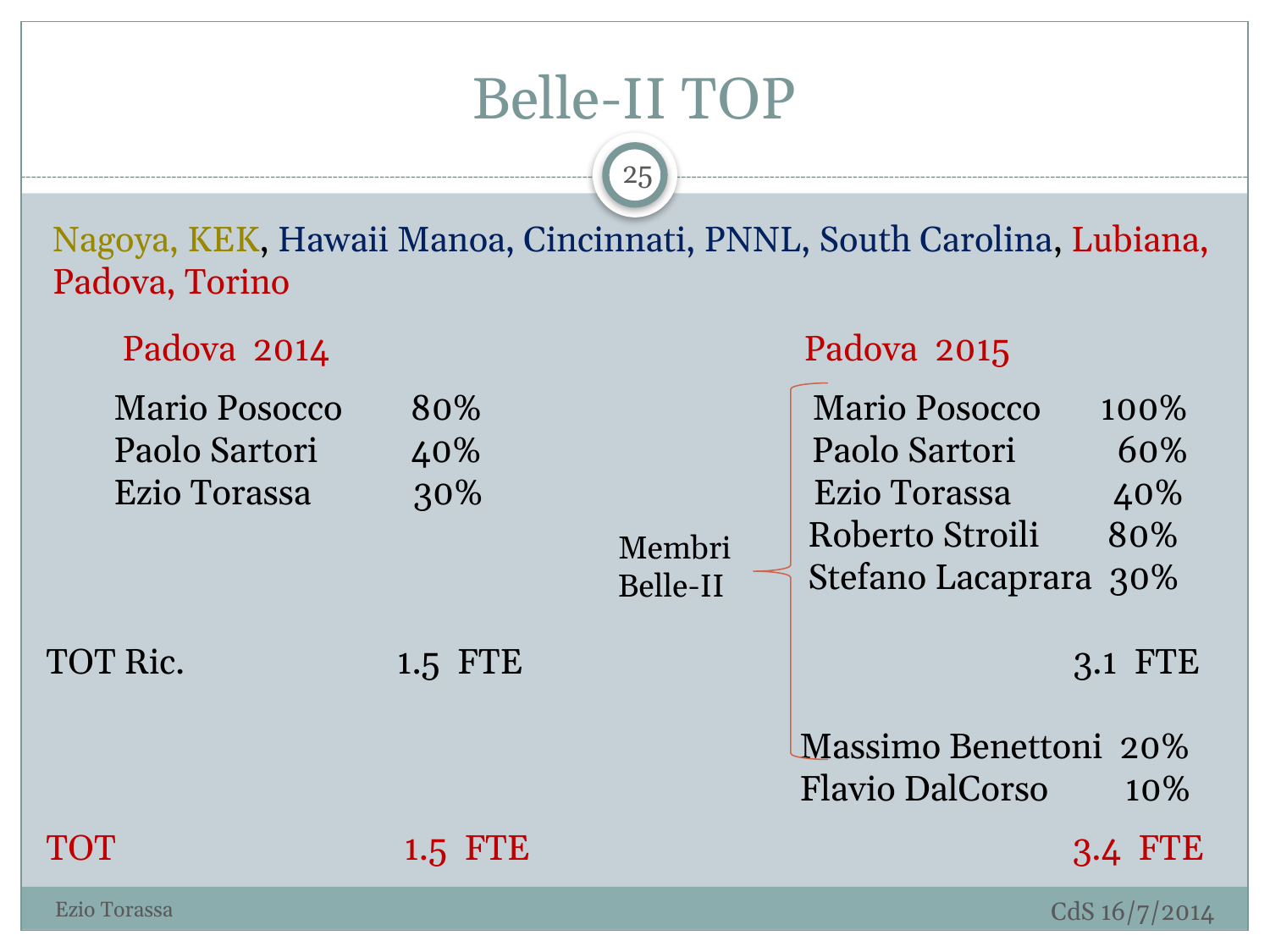

# Belle-II TOP
25
Nagoya, KEK, Hawaii Manoa, Cincinnati, PNNL, South Carolina, Lubiana, Padova, Torino
         Padova  2014                                                        Padova  2015

        Mario Posocco        80%                                       Mario Posocco       100%
        Paolo Sartori           40%                                       Paolo Sartori            60%
        Ezio Torassa            30%                                       Ezio Torassa            40%
                                                                                          Roberto Stroili        80%
                                                                                          Stefano Lacaprara  30%

TOT Ric.                         1.5  FTE                                                                 3.1  FTE

                                                                                         Massimo Benettoni  20%
                                                                                         Flavio DalCorso         10%

TOT                                  1.5  FTE                                                                3.4  FTE

Membri Belle-II
CdS 16/7/2014
Ezio Torassa